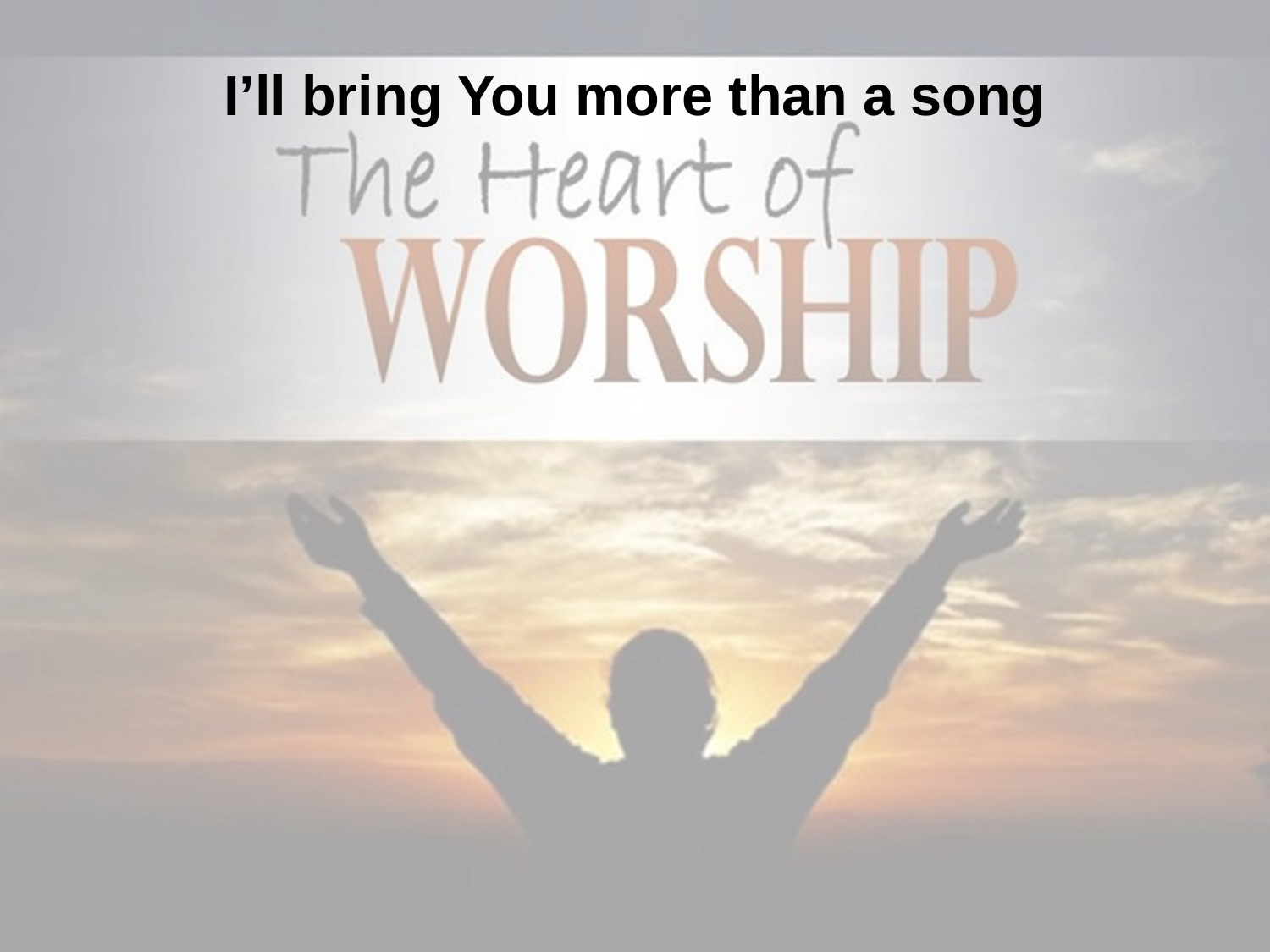

I’ll bring You more than a song